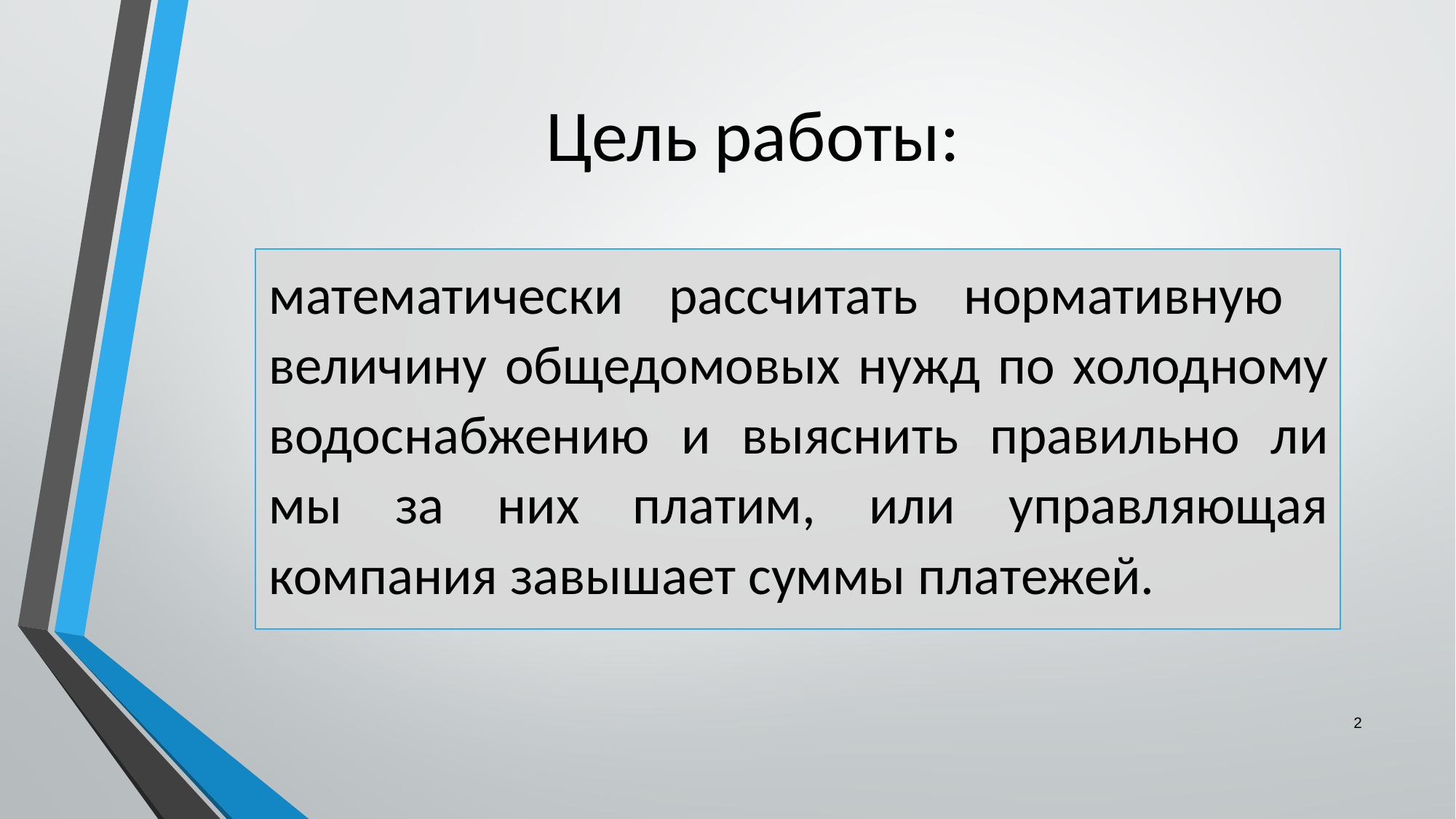

Цель работы:

математически рассчитать нормативную  величину общедомовых нужд по холодному водоснабжению и выяснить правильно ли мы за них платим, или управляющая компания завышает суммы платежей.
2